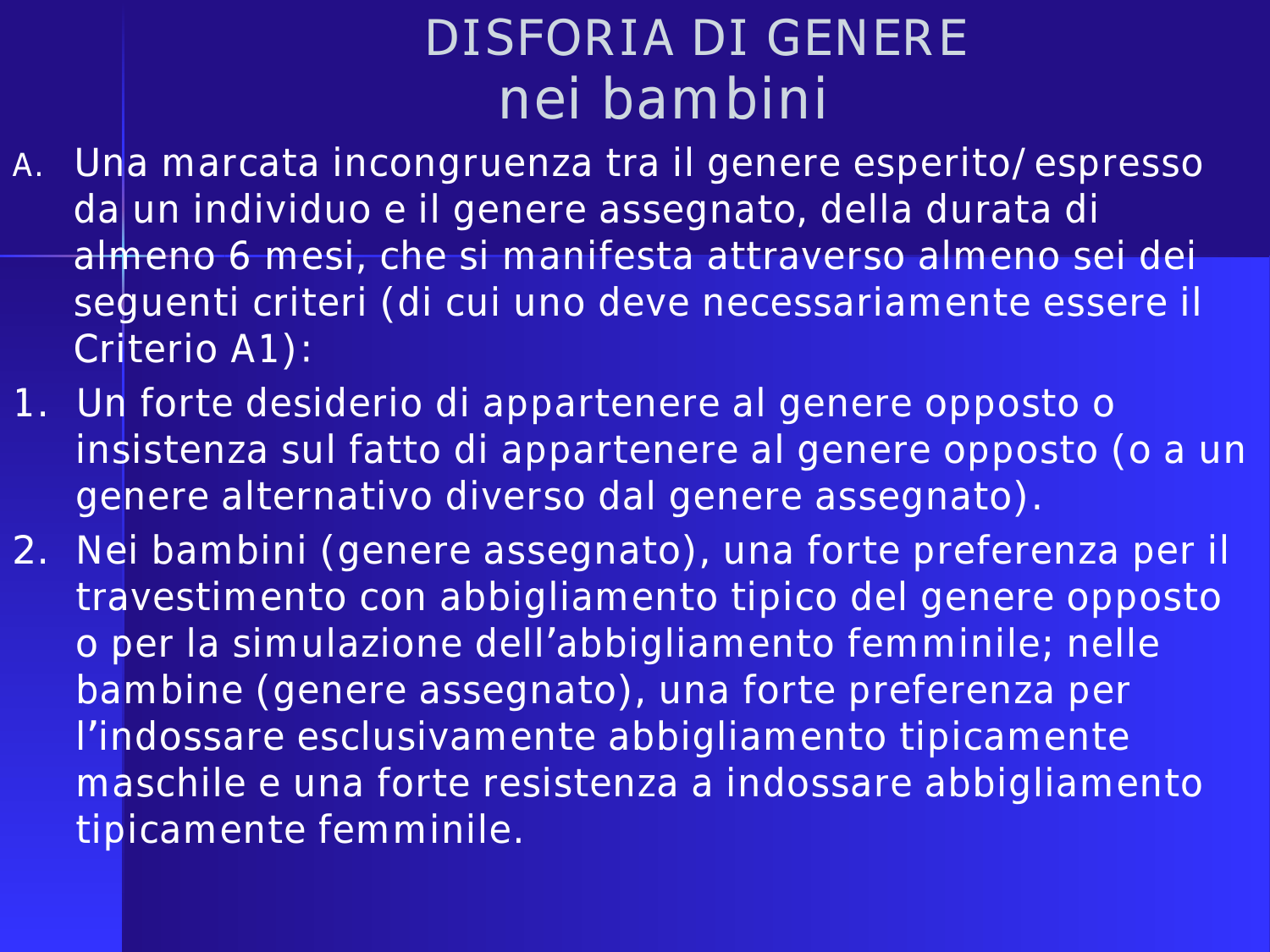

DISFORIA DI GENERE
	nei bambini
A.	Una marcata incongruenza tra il genere esperito/espresso da un individuo e il genere assegnato, della durata di almeno 6 mesi, che si manifesta attraverso almeno sei dei seguenti criteri (di cui uno deve necessariamente essere il Criterio A1):
1.	Un forte desiderio di appartenere al genere opposto o insistenza sul fatto di appartenere al genere opposto (o a un genere alternativo diverso dal genere assegnato).
2.	Nei bambini (genere assegnato), una forte preferenza per il travestimento con abbigliamento tipico del genere opposto o per la simulazione dell’abbigliamento femminile; nelle bambine (genere assegnato), una forte preferenza per l’indossare esclusivamente abbigliamento tipicamente maschile e una forte resistenza a indossare abbigliamento tipicamente femminile.